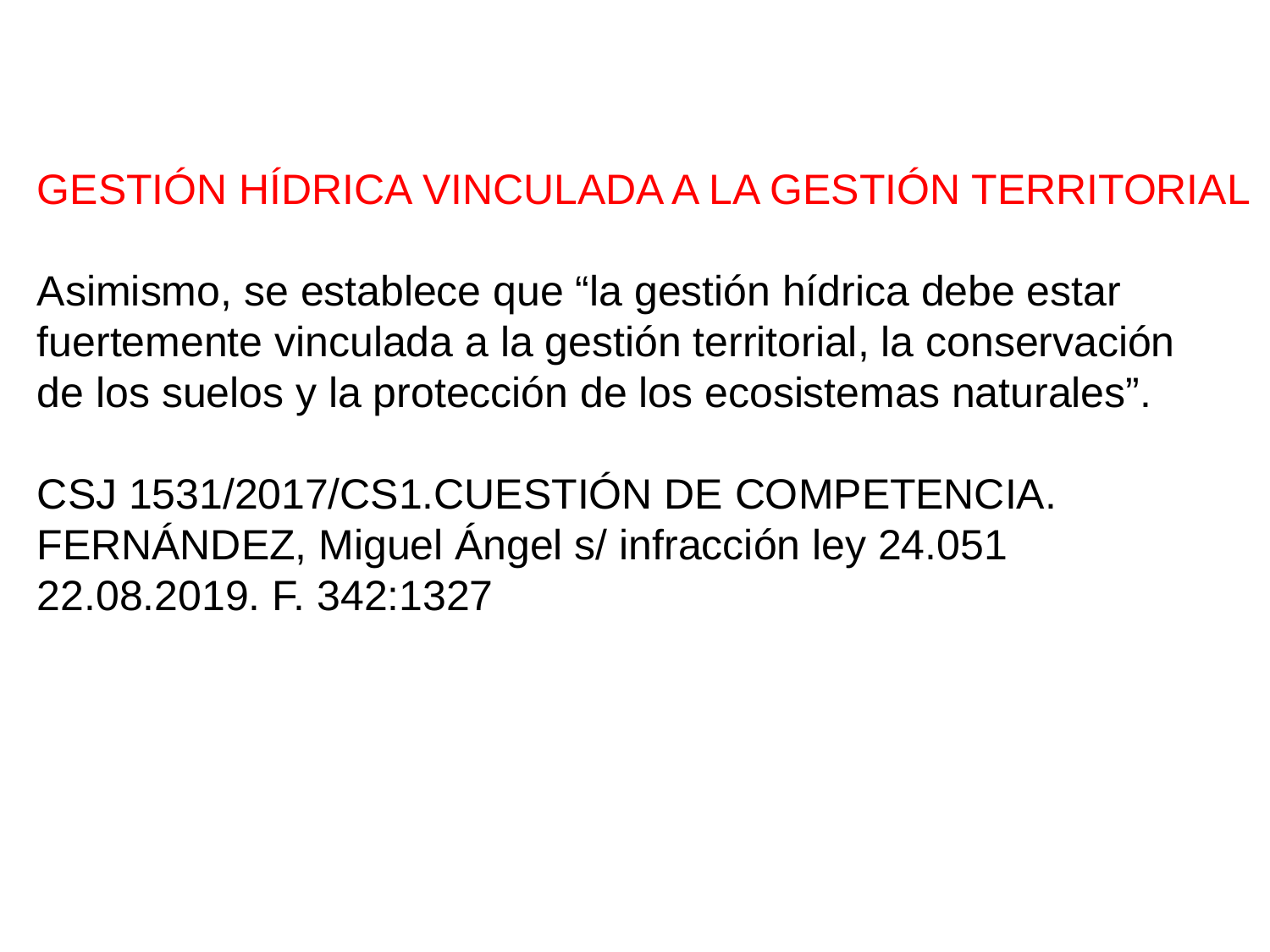

GESTIÓN HÍDRICA VINCULADA A LA GESTIÓN TERRITORIAL

Asimismo, se establece que “la gestión hídrica debe estar
fuertemente vinculada a la gestión territorial, la conservación
de los suelos y la protección de los ecosistemas naturales”.

CSJ 1531/2017/CS1.CUESTIÓN DE COMPETENCIA.
FERNÁNDEZ, Miguel Ángel s/ infracción ley 24.051
22.08.2019. F. 342:1327